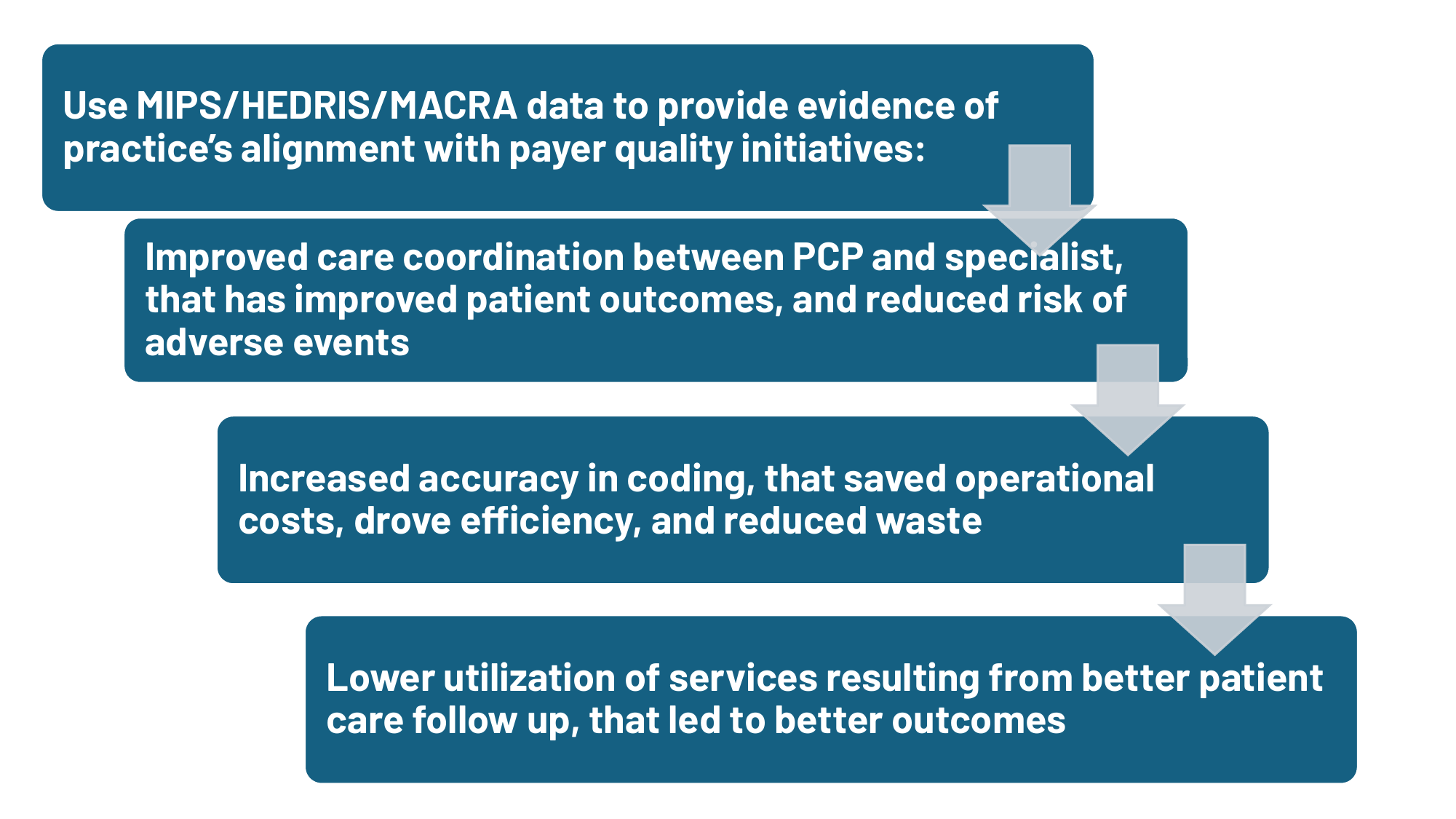

Use MIPS/HEDRIS/MACRA data to provide evidence of practice’s alignment with payer quality initiatives:
Improved care coordination between PCP and specialist, that has improved patient outcomes, and reduced risk of adverse events
Increased accuracy in coding, that saved operational costs, drove efficiency, and reduced waste
Lower utilization of services resulting from better patient care follow up, that led to better outcomes